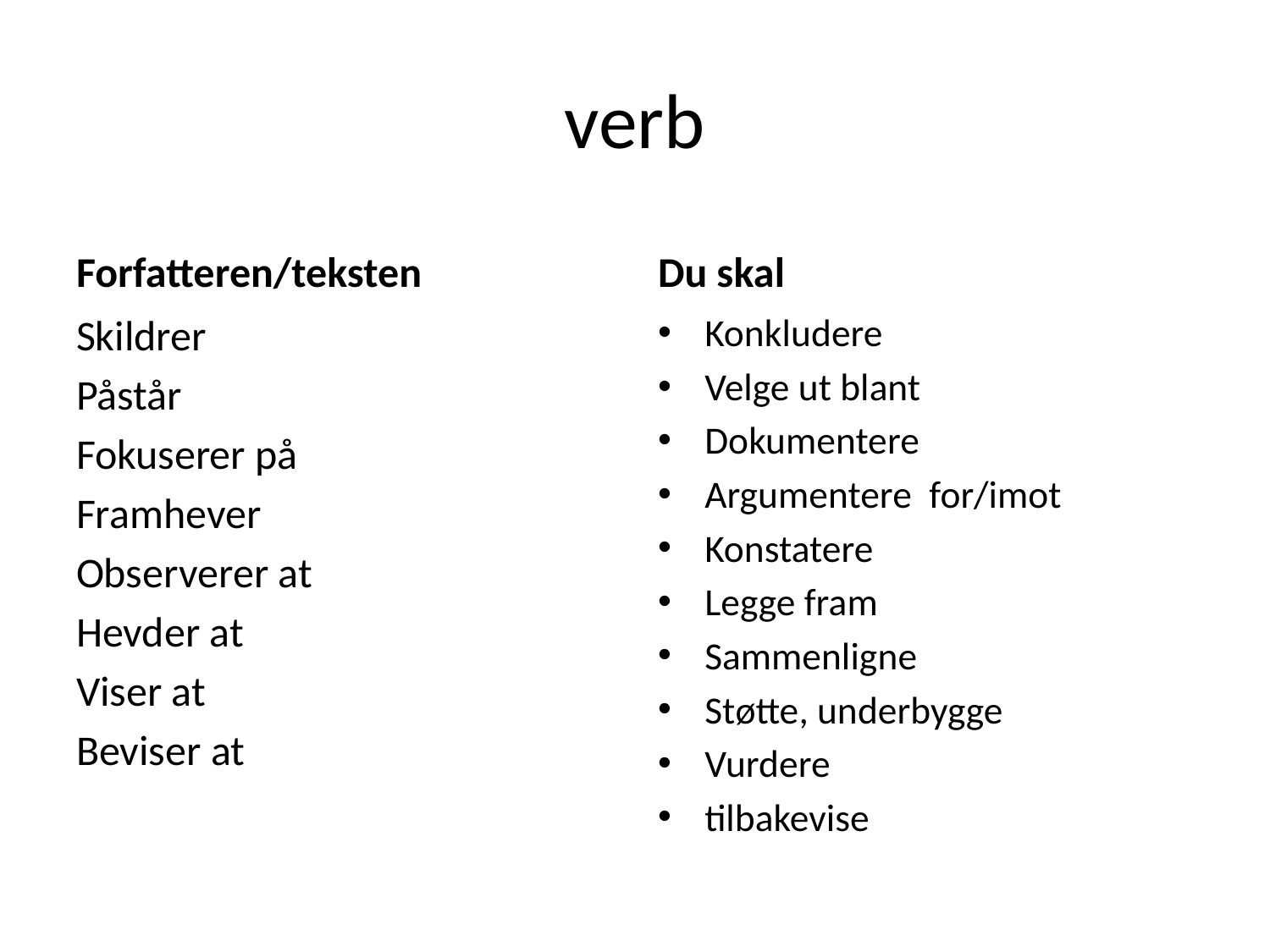

# verb
Forfatteren/teksten
Du skal
Skildrer
Påstår
Fokuserer på
Framhever
Observerer at
Hevder at
Viser at
Beviser at

Konkludere
Velge ut blant
Dokumentere
Argumentere  for/imot
Konstatere
Legge fram
Sammenligne
Støtte, underbygge
Vurdere
tilbakevise